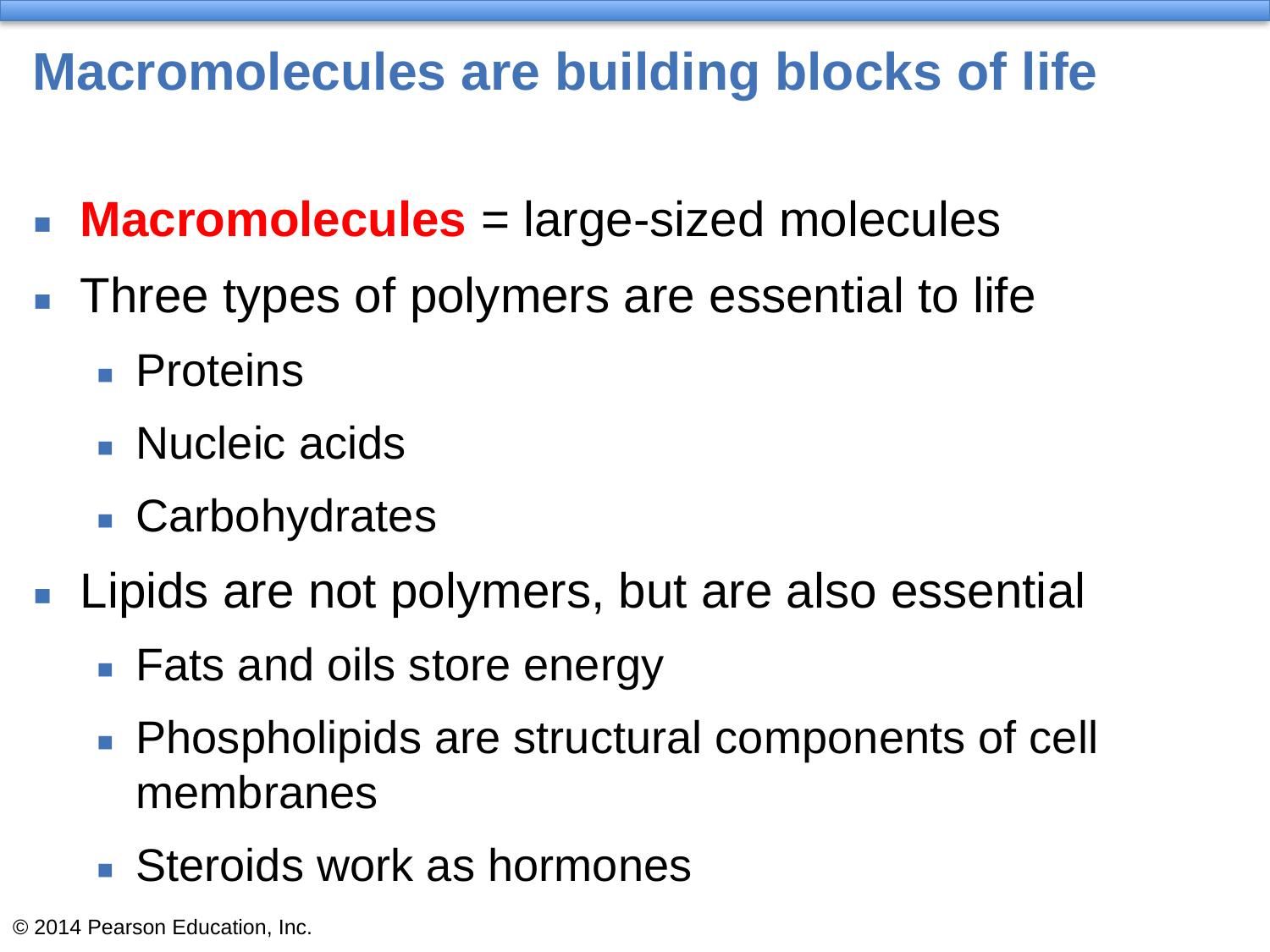

# Macromolecules are building blocks of life
Macromolecules = large-sized molecules
Three types of polymers are essential to life
Proteins
Nucleic acids
Carbohydrates
Lipids are not polymers, but are also essential
Fats and oils store energy
Phospholipids are structural components of cell membranes
Steroids work as hormones
© 2014 Pearson Education, Inc.